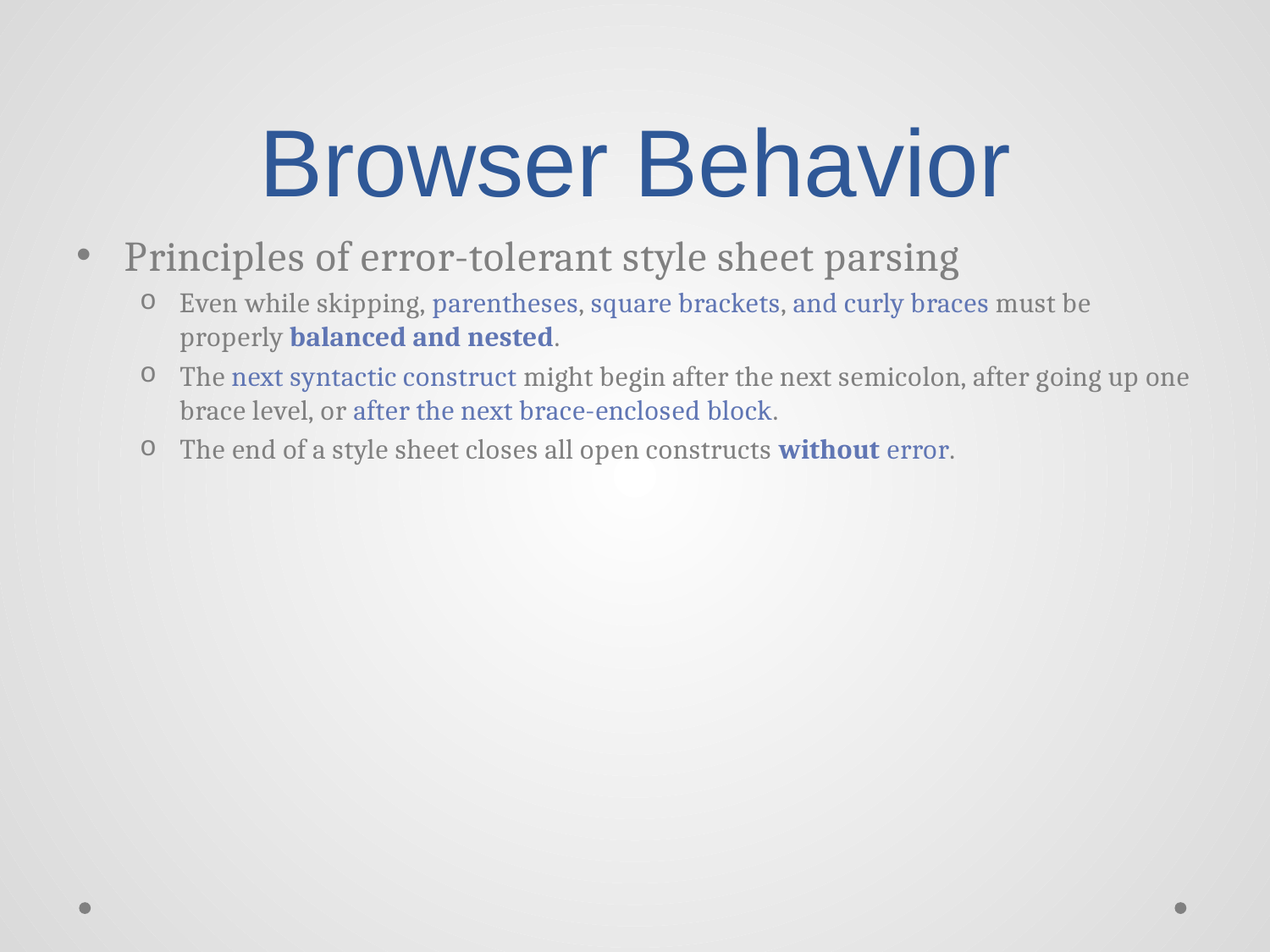

# Browser Behavior
Principles of error-tolerant style sheet parsing
Even while skipping, parentheses, square brackets, and curly braces must be properly balanced and nested.
The next syntactic construct might begin after the next semicolon, after going up one brace level, or after the next brace-enclosed block.
The end of a style sheet closes all open constructs without error.